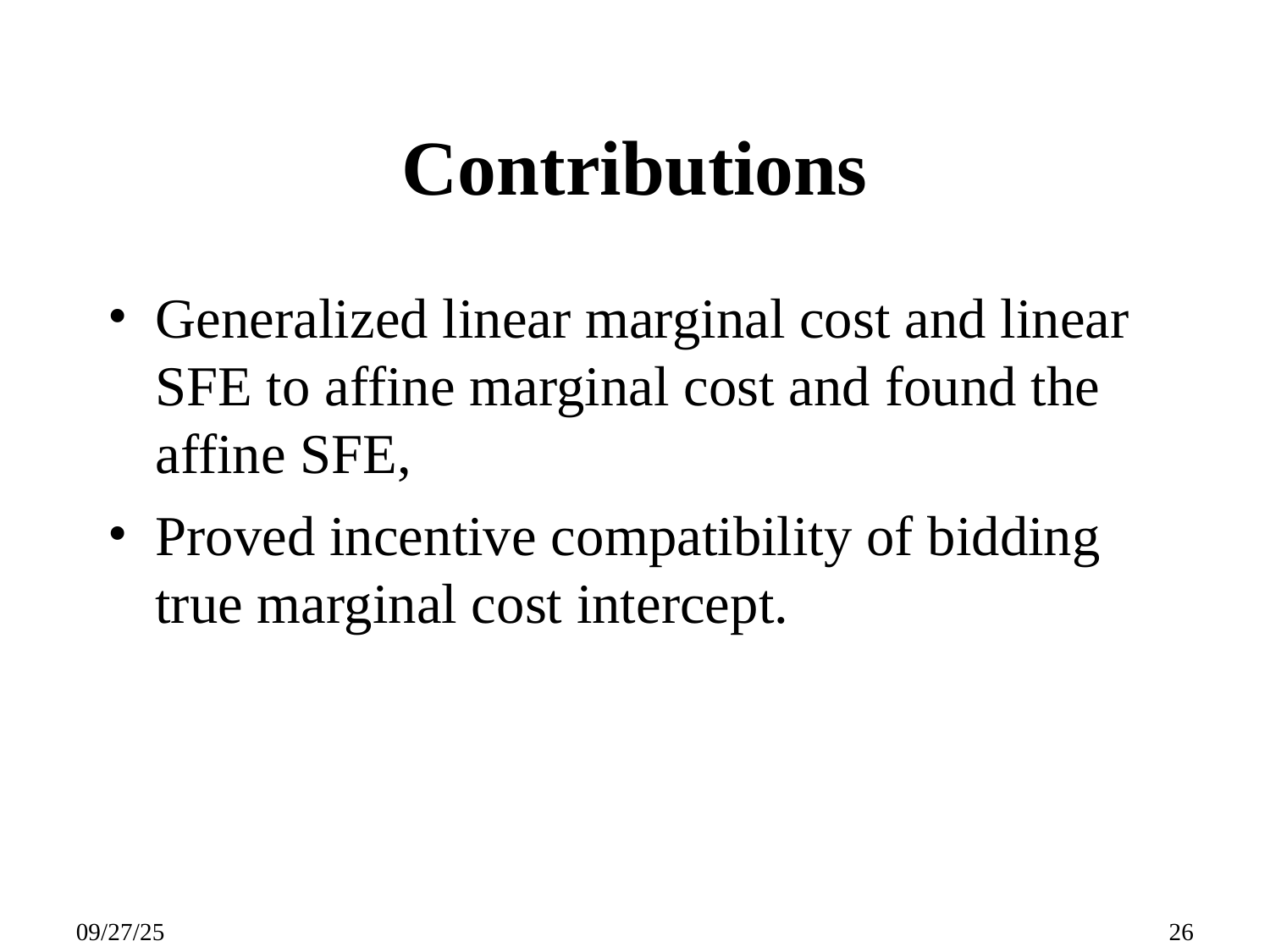

# Contributions
Generalized linear marginal cost and linear SFE to affine marginal cost and found the affine SFE,
Proved incentive compatibility of bidding true marginal cost intercept.
09/27/25
26